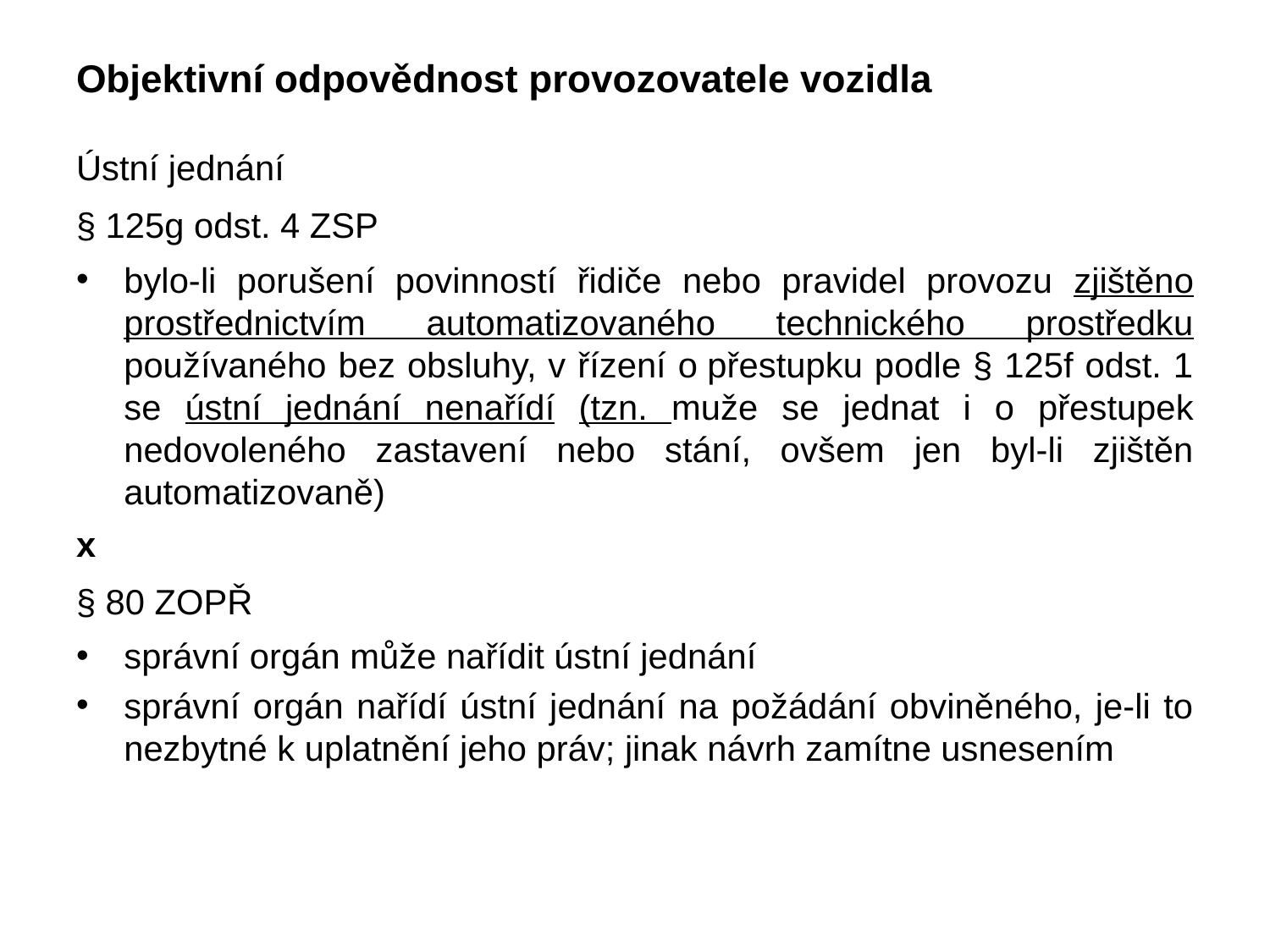

# Objektivní odpovědnost provozovatele vozidla
Ústní jednání
§ 125g odst. 4 ZSP
bylo-li porušení povinností řidiče nebo pravidel provozu zjištěno prostřednictvím automatizovaného technického prostředku používaného bez obsluhy, v řízení o přestupku podle § 125f odst. 1 se ústní jednání nenařídí (tzn. muže se jednat i o přestupek nedovoleného zastavení nebo stání, ovšem jen byl-li zjištěn automatizovaně)
x
§ 80 ZOPŘ
správní orgán může nařídit ústní jednání
správní orgán nařídí ústní jednání na požádání obviněného, je-li to nezbytné k uplatnění jeho práv; jinak návrh zamítne usnesením